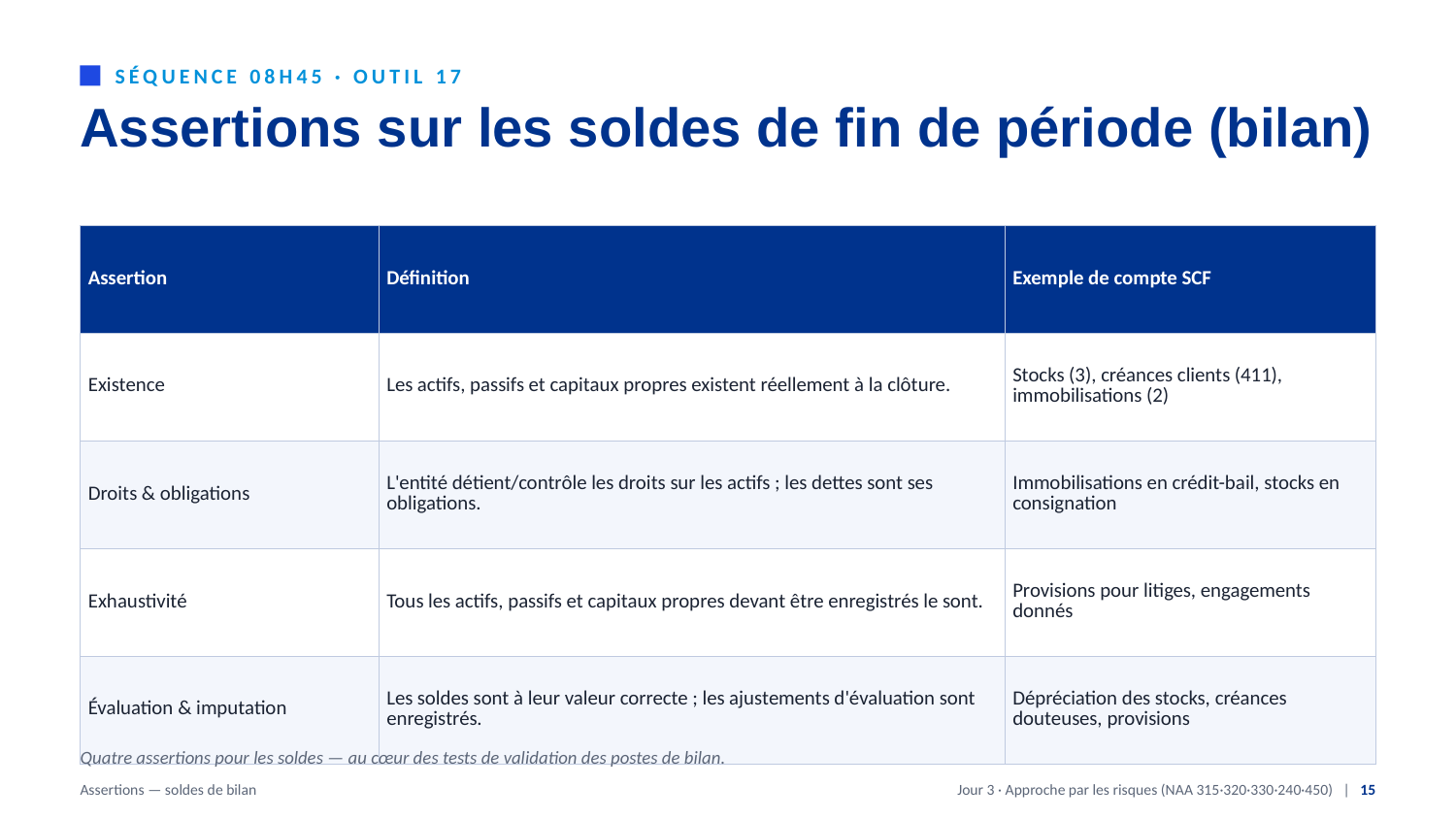

SÉQUENCE 08H45 · OUTIL 17

Assertions sur les soldes de fin de période (bilan)
| Assertion | Définition | Exemple de compte SCF |
| --- | --- | --- |
| Existence | Les actifs, passifs et capitaux propres existent réellement à la clôture. | Stocks (3), créances clients (411), immobilisations (2) |
| Droits & obligations | L'entité détient/contrôle les droits sur les actifs ; les dettes sont ses obligations. | Immobilisations en crédit-bail, stocks en consignation |
| Exhaustivité | Tous les actifs, passifs et capitaux propres devant être enregistrés le sont. | Provisions pour litiges, engagements donnés |
| Évaluation & imputation | Les soldes sont à leur valeur correcte ; les ajustements d'évaluation sont enregistrés. | Dépréciation des stocks, créances douteuses, provisions |
Quatre assertions pour les soldes — au cœur des tests de validation des postes de bilan.
Assertions — soldes de bilan
Jour 3 · Approche par les risques (NAA 315·320·330·240·450)   |   15